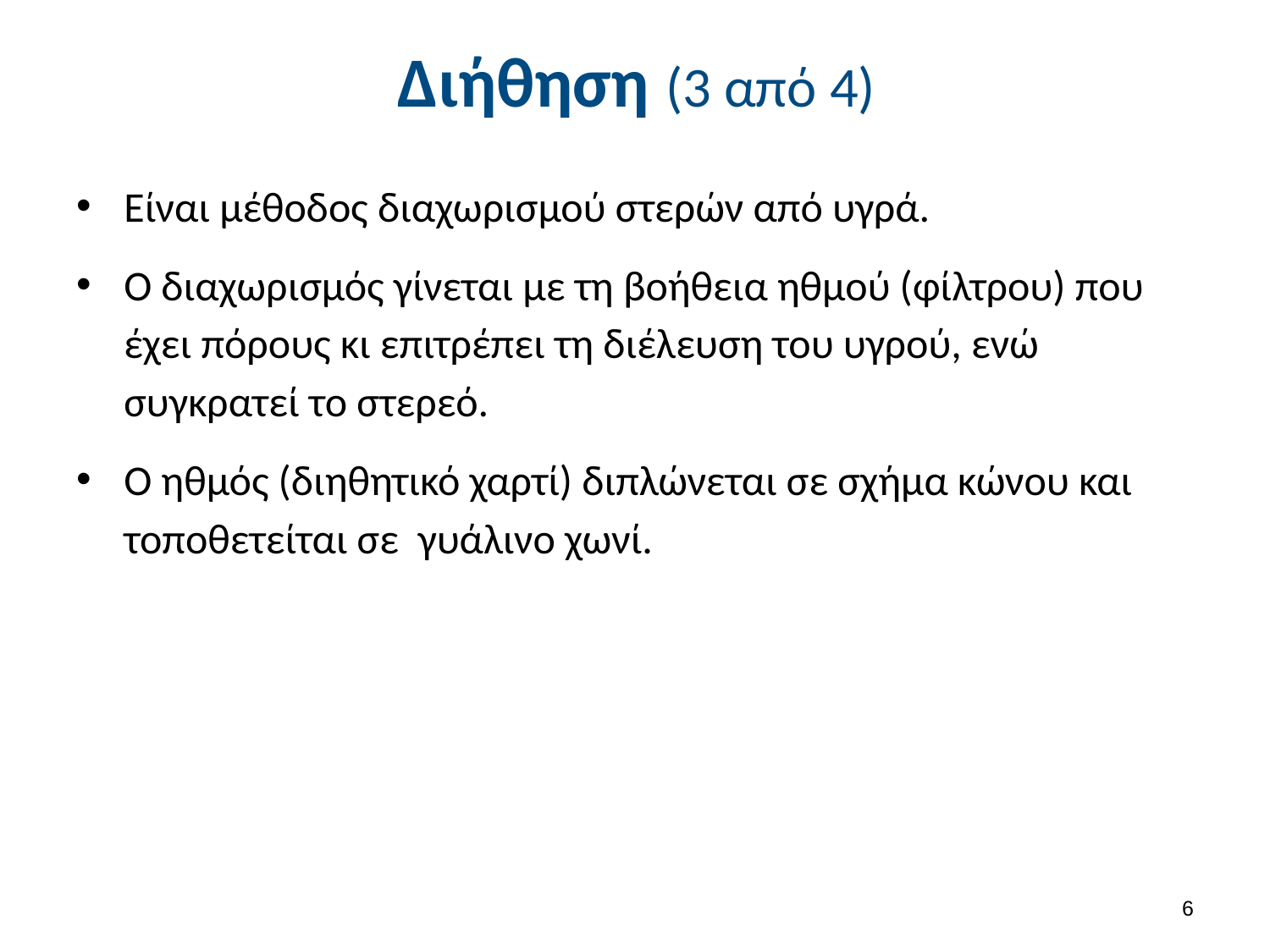

# Διήθηση (3 από 4)
Είναι μέθοδος διαχωρισμού στερών από υγρά.
Ο διαχωρισμός γίνεται με τη βοήθεια ηθμού (φίλτρου) που έχει πόρους κι επιτρέπει τη διέλευση του υγρού, ενώ συγκρατεί το στερεό.
Ο ηθμός (διηθητικό χαρτί) διπλώνεται σε σχήμα κώνου και τοποθετείται σε  γυάλινο χωνί.
6